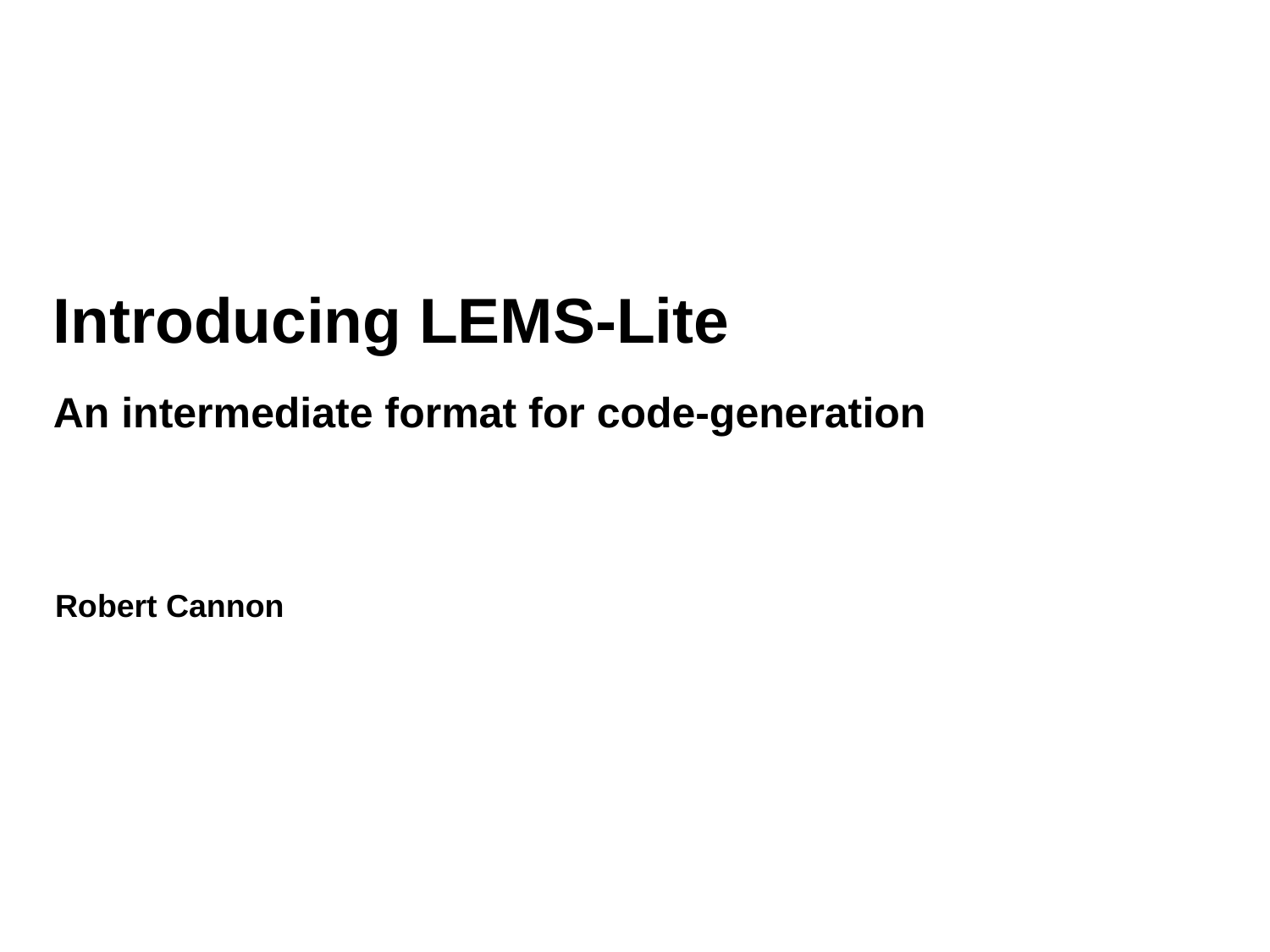

# Introducing LEMS-Lite
An intermediate format for code-generation
Robert Cannon